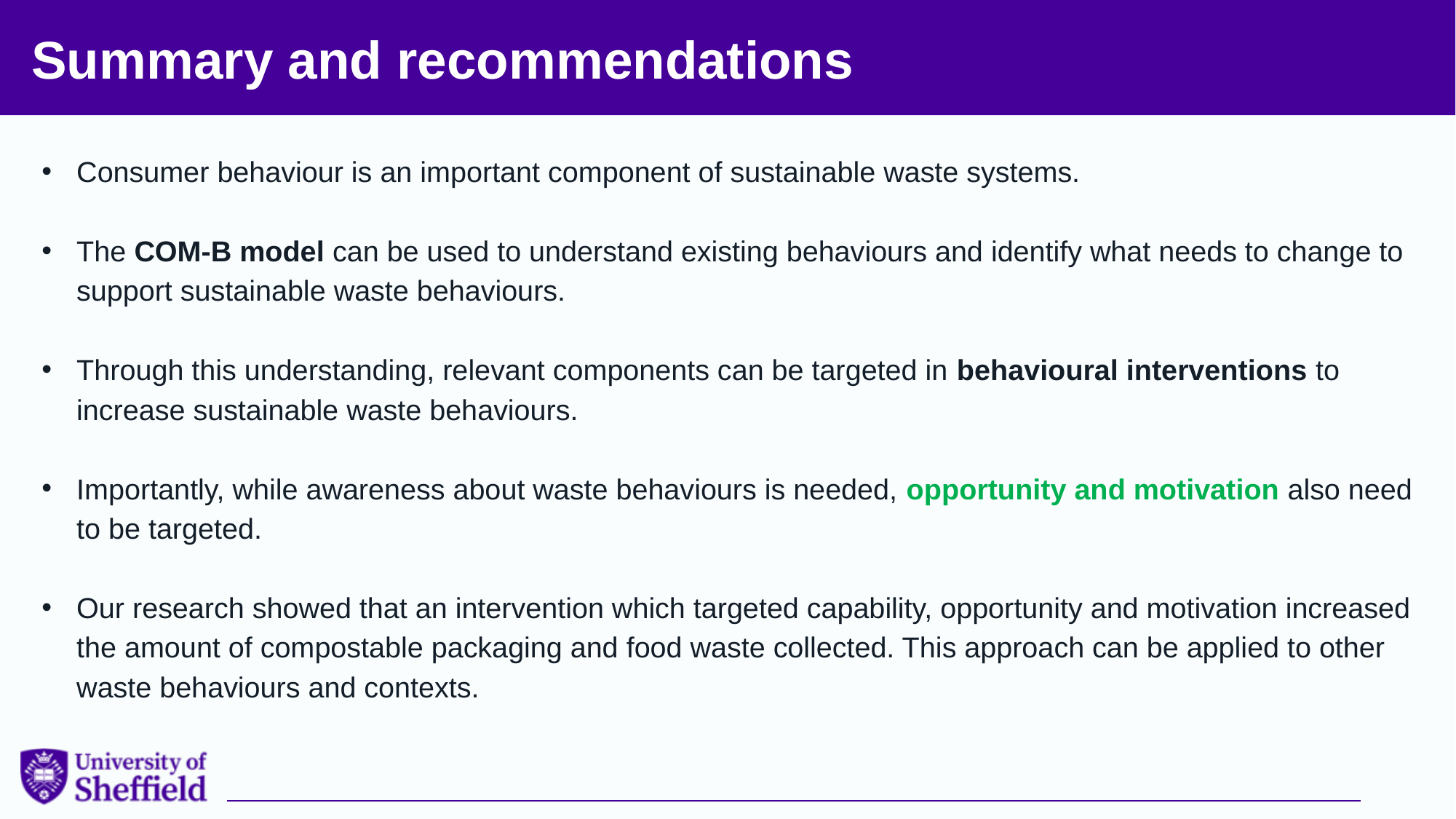

# Summary and recommendations
Consumer behaviour is an important component of sustainable waste systems.

The COM-B model can be used to understand existing behaviours and identify what needs to change to support sustainable waste behaviours.

Through this understanding, relevant components can be targeted in behavioural interventions to increase sustainable waste behaviours.

Importantly, while awareness about waste behaviours is needed, opportunity and motivation also need to be targeted.

Our research showed that an intervention which targeted capability, opportunity and motivation increased the amount of compostable packaging and food waste collected. This approach can be applied to other waste behaviours and contexts.